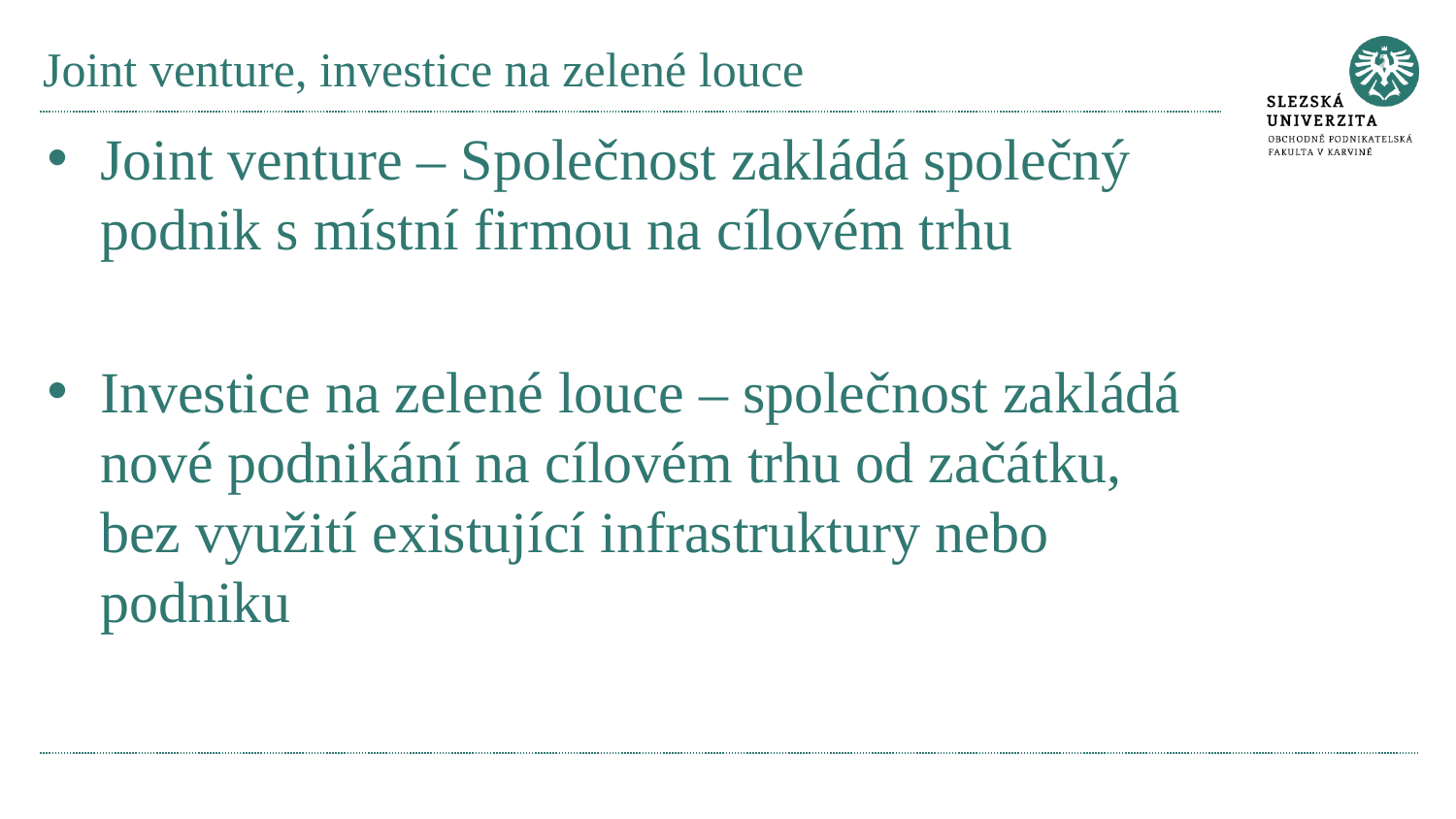

# Joint venture, investice na zelené louce
Joint venture – Společnost zakládá společný podnik s místní firmou na cílovém trhu

Investice na zelené louce – společnost zakládá nové podnikání na cílovém trhu od začátku, bez využití existující infrastruktury nebo podniku